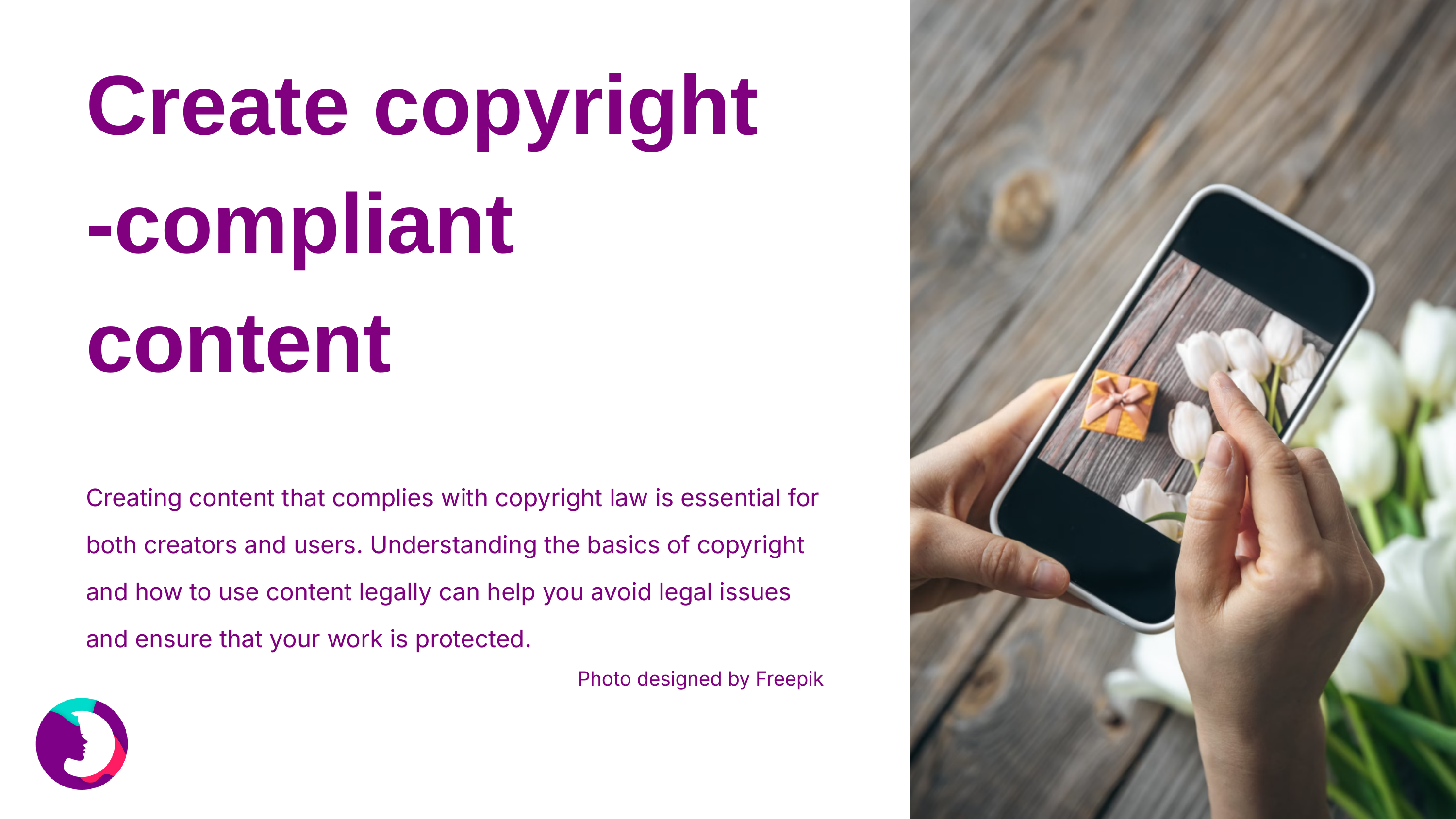

Create copyright
-compliant content
Creating content that complies with copyright law is essential for both creators and users. Understanding the basics of copyright and how to use content legally can help you avoid legal issues and ensure that your work is protected.
Photo designed by Freepik